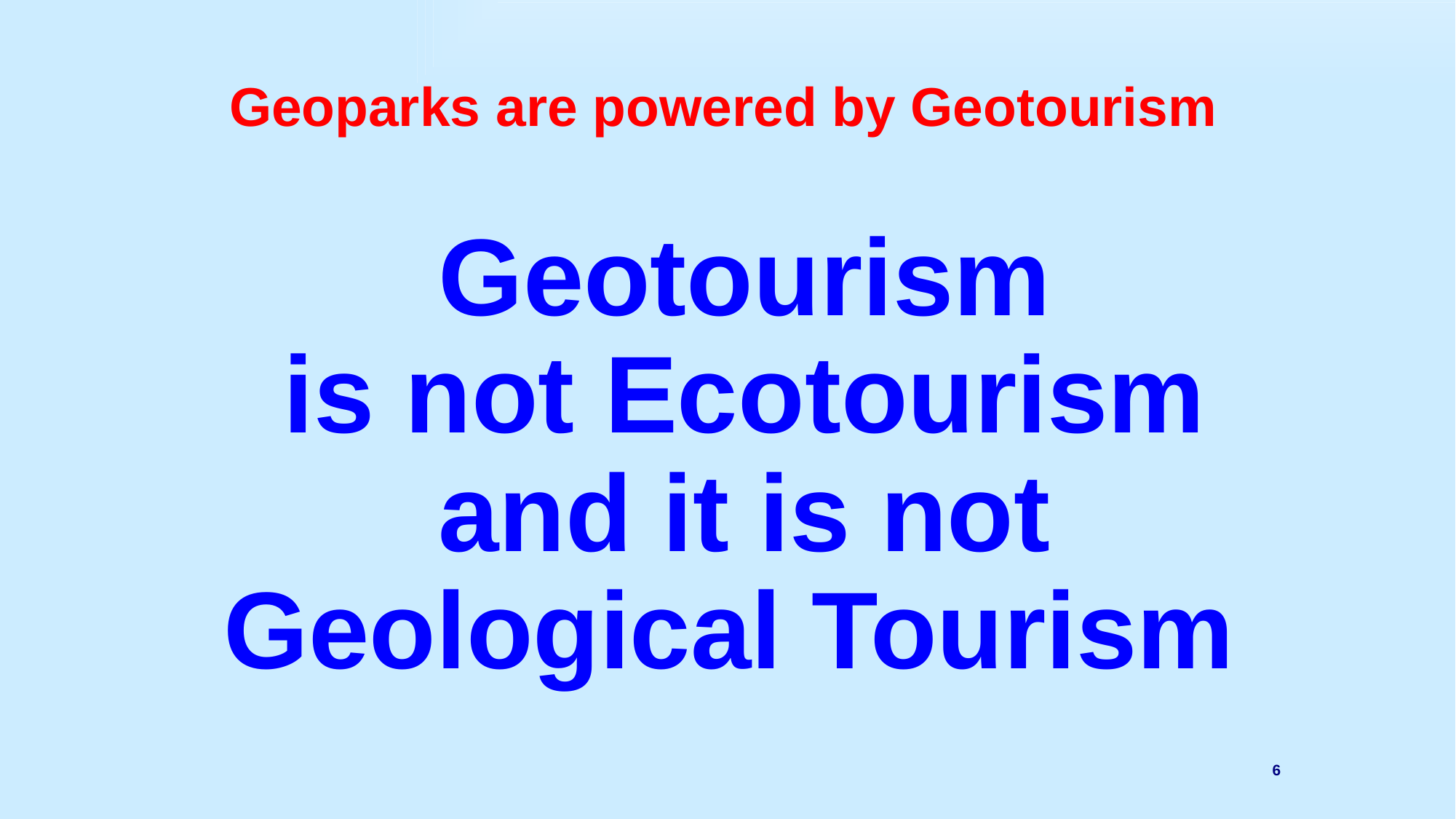

Geoparks are powered by Geotourism
Geotourism
is not Ecotourism
and it is not
Geological Tourism